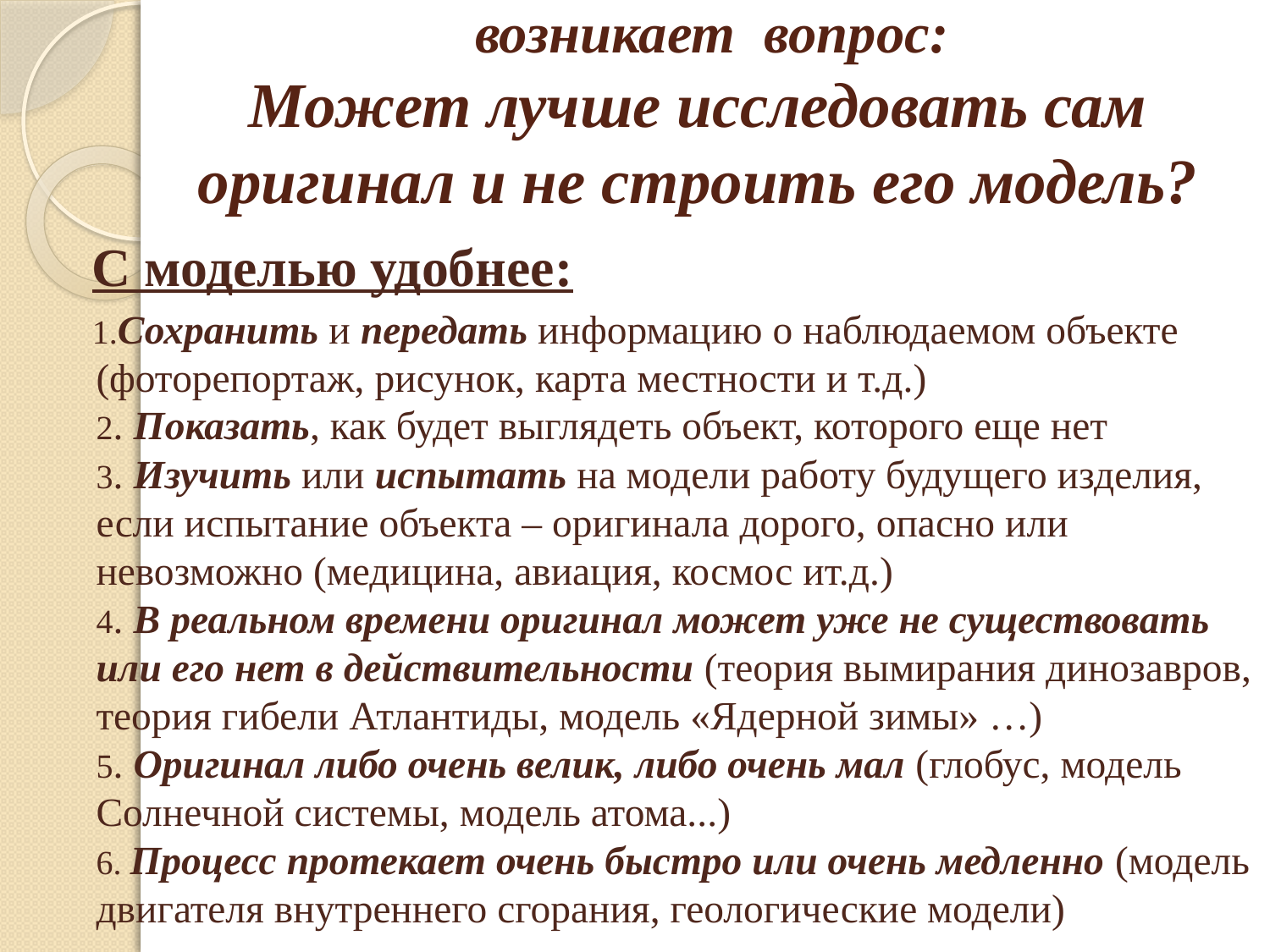

# возникает  вопрос: Может лучше исследовать сам оригинал и не строить его модель?
    С моделью удобнее:
    1.Сохранить и передать информацию о наблюдаемом объекте (фоторепортаж, рисунок, карта местности и т.д.)
2. Показать, как будет выглядеть объект, которого еще нет
3. Изучить или испытать на модели работу будущего изделия, если испытание объекта – оригинала дорого, опасно или невозможно (медицина, авиация, космос ит.д.)
4. В реальном времени оригинал может уже не существовать или его нет в действительности (теория вымирания динозавров, теория гибели Атлантиды, модель «Ядерной зимы» …)
5. Оригинал либо очень велик, либо очень мал (глобус, модель Солнечной системы, модель атома...)
6. Процесс протекает очень быстро или очень медленно (модель двигателя внутреннего сгорания, геологические модели)